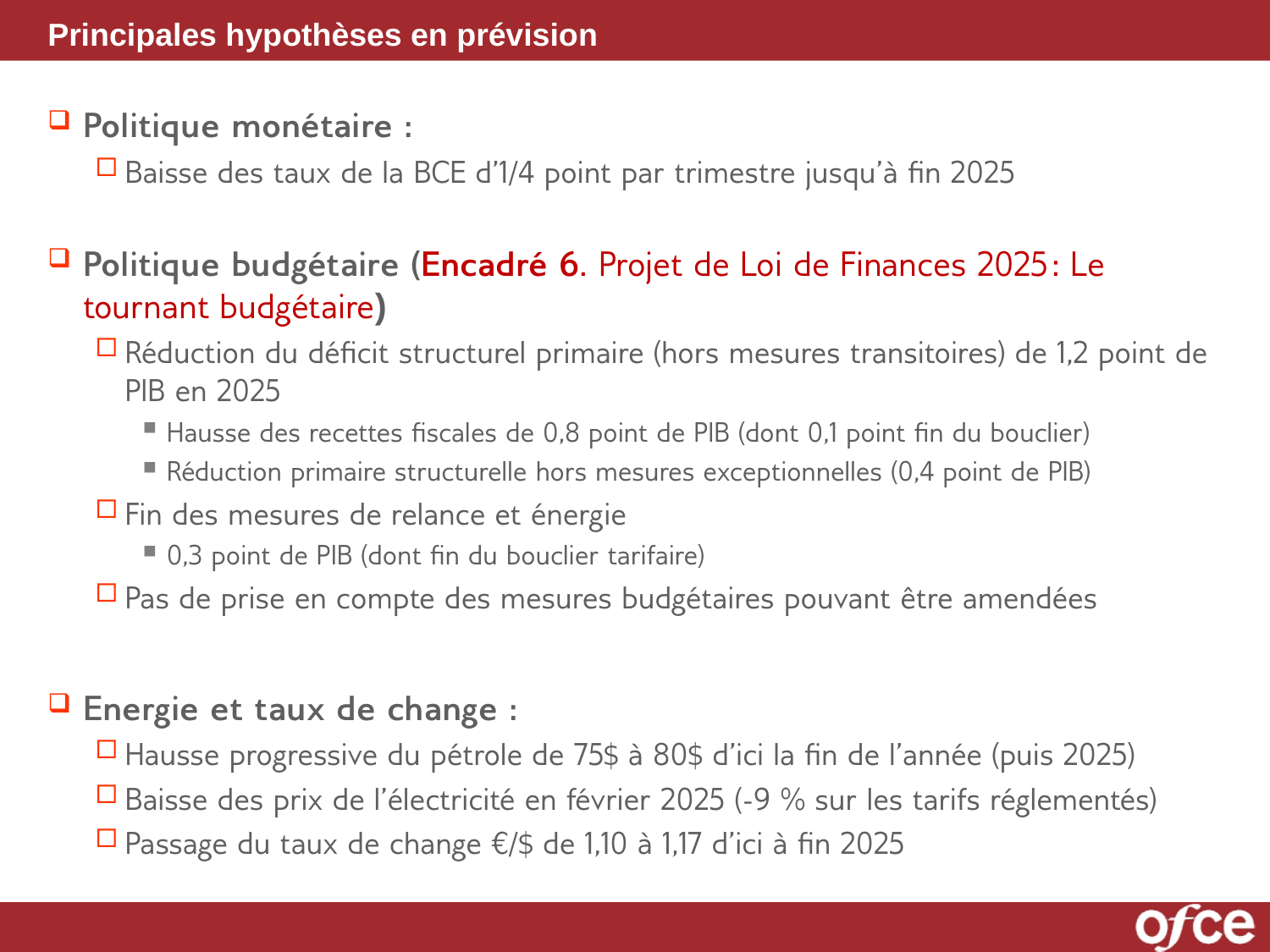

# Principales hypothèses en prévision
Politique monétaire :
Baisse des taux de la BCE d’1/4 point par trimestre jusqu’à fin 2025

Politique budgétaire (Encadré 6. Projet de Loi de Finances 2025 : Le tournant budgétaire)
Réduction du déficit structurel primaire (hors mesures transitoires) de 1,2 point de PIB en 2025
Hausse des recettes fiscales de 0,8 point de PIB (dont 0,1 point fin du bouclier)
Réduction primaire structurelle hors mesures exceptionnelles (0,4 point de PIB)
Fin des mesures de relance et énergie
0,3 point de PIB (dont fin du bouclier tarifaire)
Pas de prise en compte des mesures budgétaires pouvant être amendées

Energie et taux de change :
Hausse progressive du pétrole de 75$ à 80$ d’ici la fin de l’année (puis 2025)
Baisse des prix de l’électricité en février 2025 (-9 % sur les tarifs réglementés)
Passage du taux de change €/$ de 1,10 à 1,17 d’ici à fin 2025